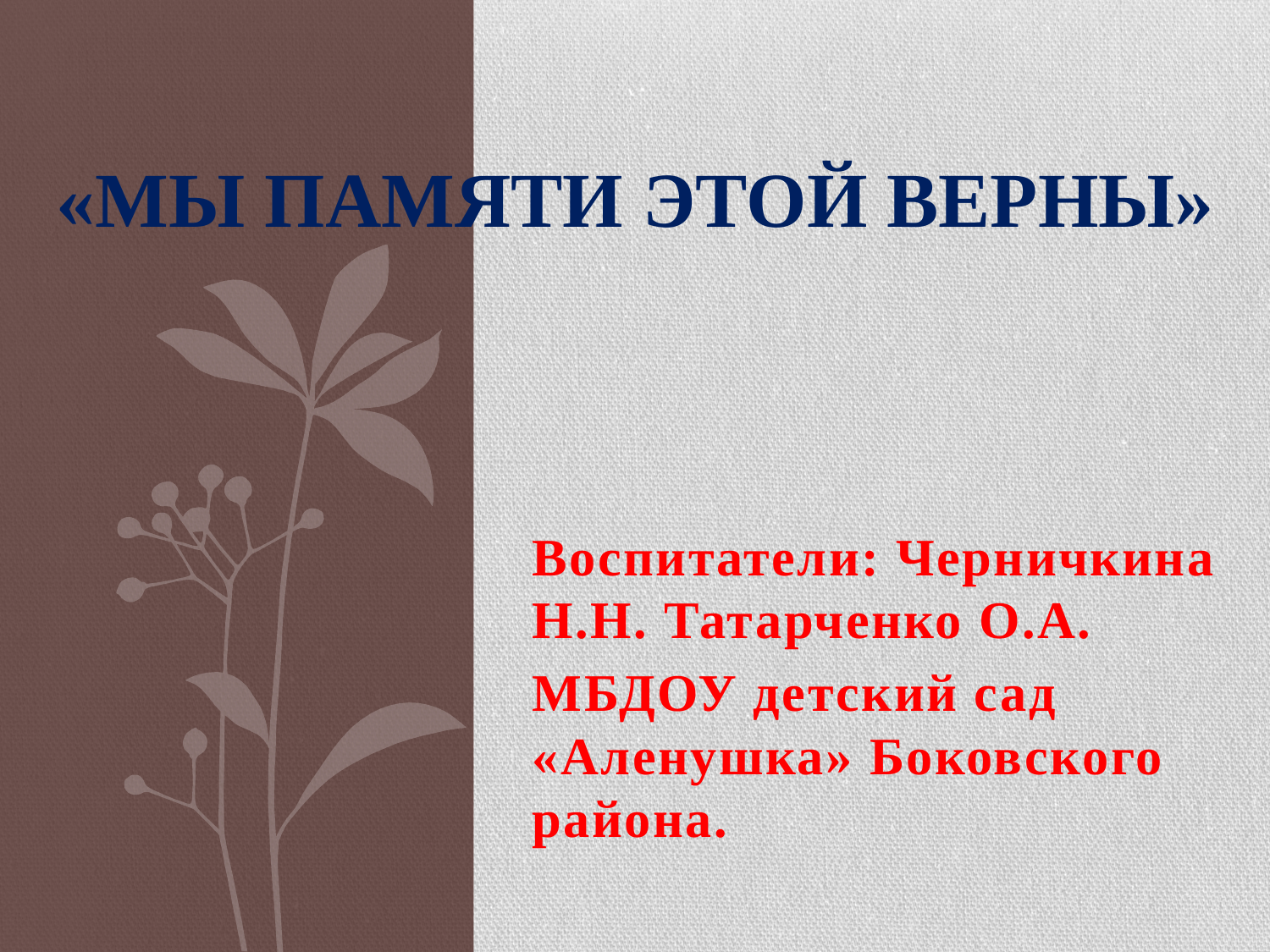

# «Мы памяти этой верны»
Воспитатели: Черничкина Н.Н. Татарченко О.А.
МБДОУ детский сад «Аленушка» Боковского района.